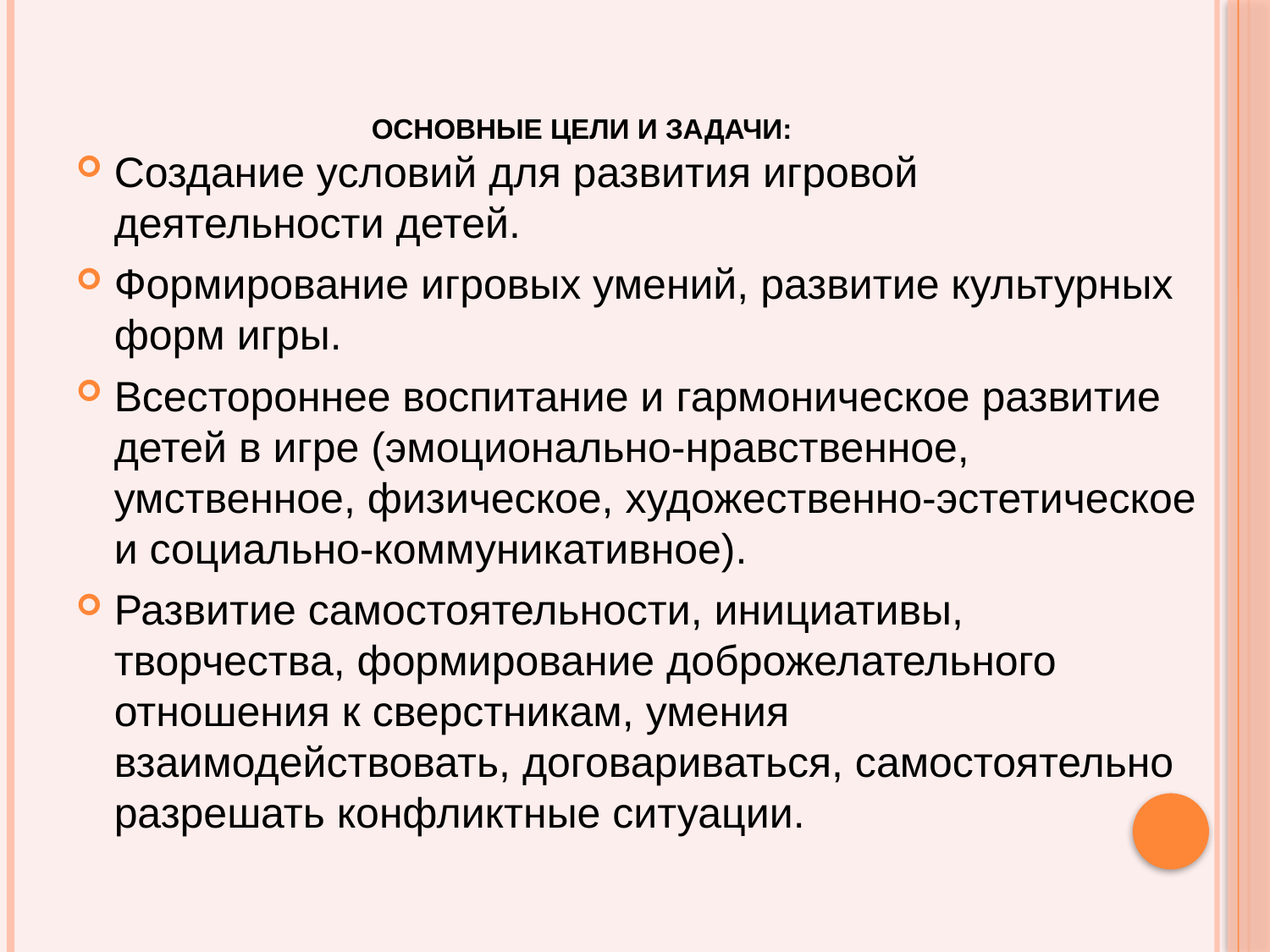

# Основные цели и задачи:
Создание условий для развития игровой деятельности детей.
Формирование игровых умений, развитие культурных форм игры.
Всестороннее воспитание и гармоническое развитие детей в игре (эмоционально-нравственное, умственное, физическое, художественно-эстетическое и социально-коммуникативное).
Развитие самостоятельности, инициативы, творчества, формирование доброжелательного отношения к сверстникам, умения взаимодействовать, договариваться, самостоятельно разрешать конфликтные ситуации.